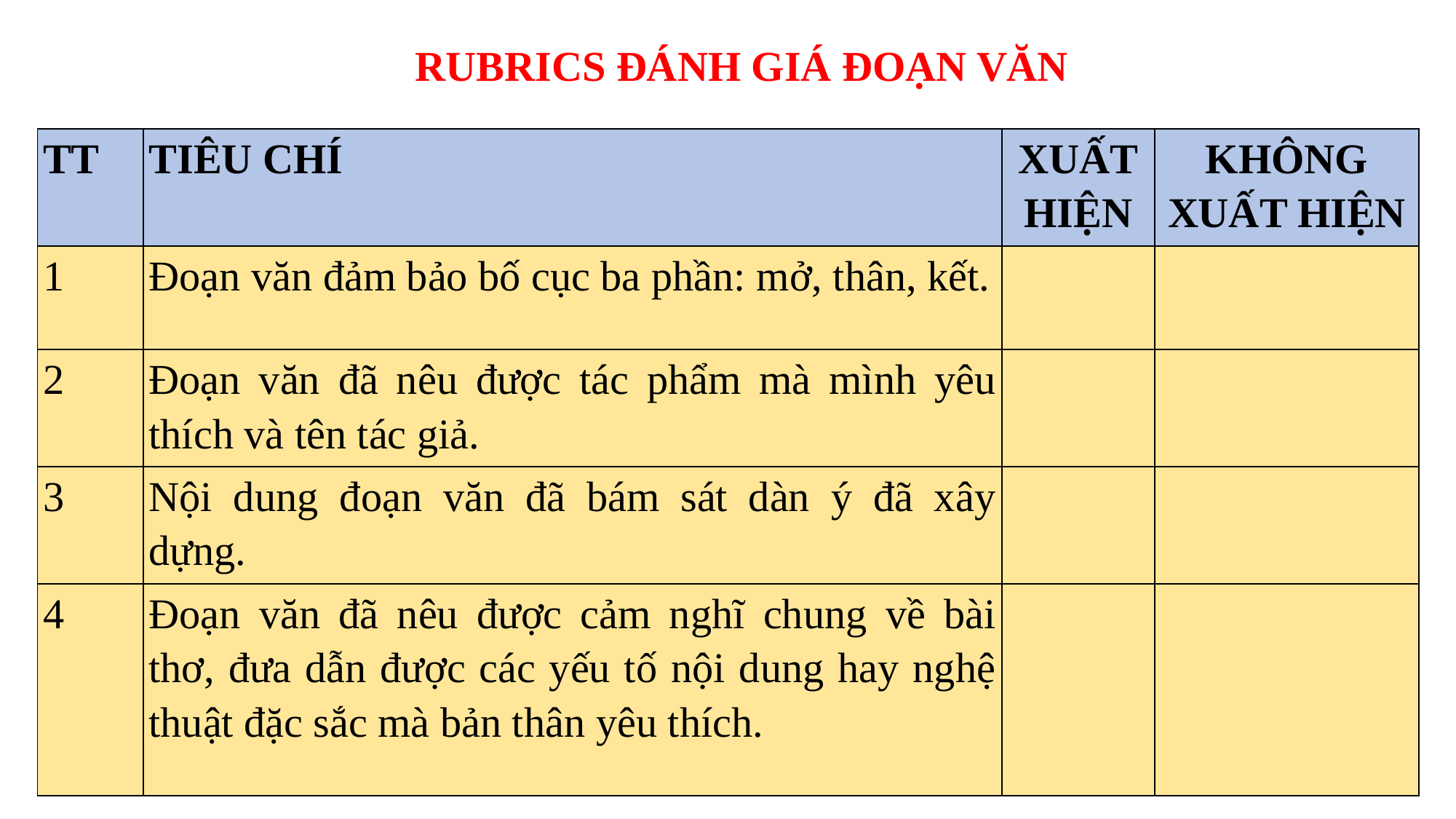

RUBRICS ĐÁNH GIÁ ĐOẠN VĂN
| TT | TIÊU CHÍ | XUẤT HIỆN | KHÔNG XUẤT HIỆN |
| --- | --- | --- | --- |
| 1 | Đoạn văn đảm bảo bố cục ba phần: mở, thân, kết. |  |  |
| 2 | Đoạn văn đã nêu được tác phẩm mà mình yêu thích và tên tác giả. |  |  |
| 3 | Nội dung đoạn văn đã bám sát dàn ý đã xây dựng. |  |  |
| 4 | Đoạn văn đã nêu được cảm nghĩ chung về bài thơ, đưa dẫn được các yếu tố nội dung hay nghệ thuật đặc sắc mà bản thân yêu thích. |  |  |